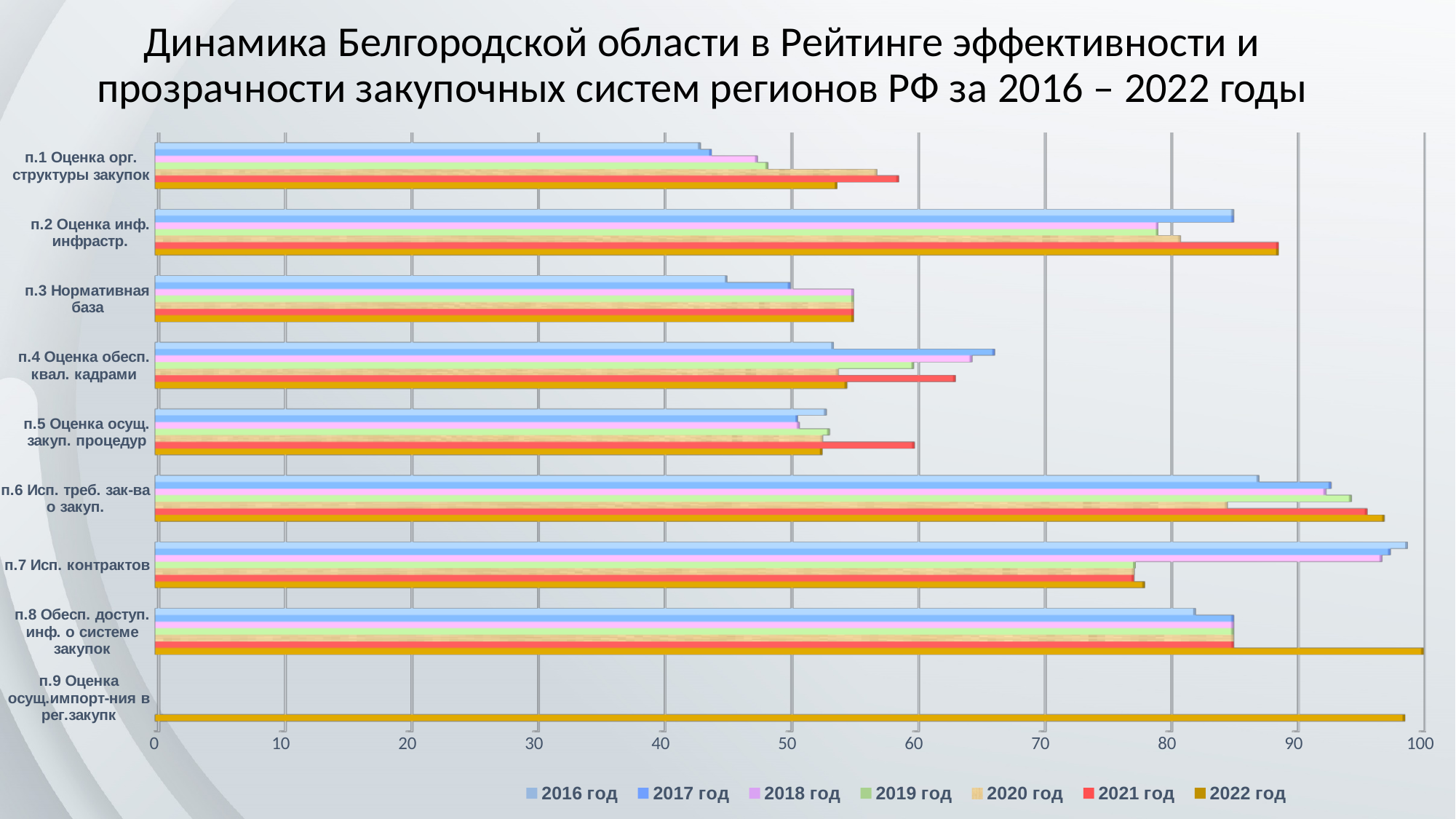

# Динамика Белгородской области в Рейтинге эффективности и прозрачности закупочных систем регионов РФ за 2016 – 2022 годы

[unsupported chart]